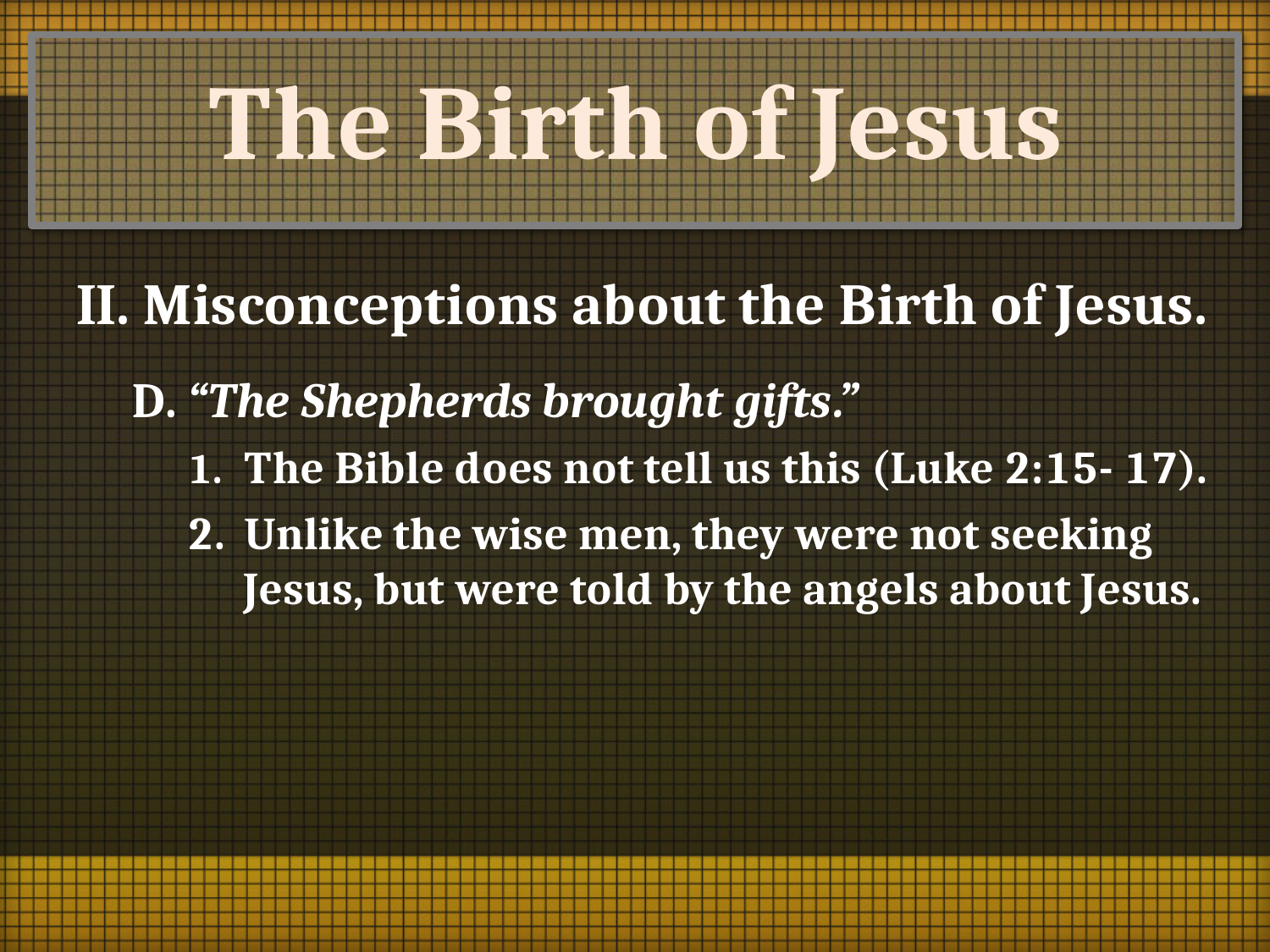

# The Birth of Jesus
II. Misconceptions about the Birth of Jesus.
D. “The Shepherds brought gifts.”
1.	The Bible does not tell us this (Luke 2:15- 17).
2.  Unlike the wise men, they were not seeking Jesus, but were told by the angels about Jesus.